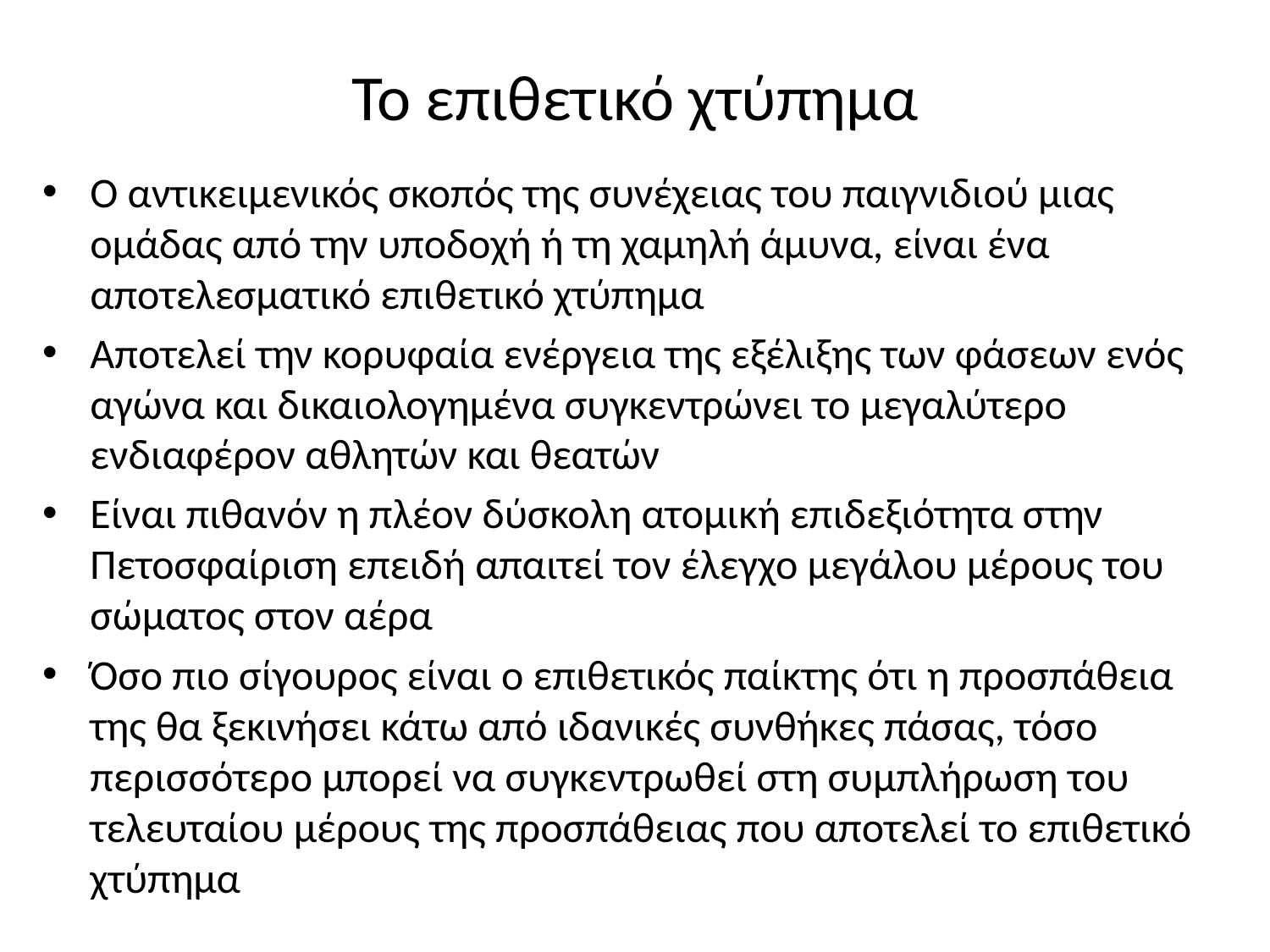

# Το επιθετικό χτύπημα
Ο αντικειμενικός σκοπός της συνέχειας του παιγνιδιού μιας ομάδας από την υποδοχή ή τη χαμηλή άμυνα, είναι ένα αποτελεσματικό επιθετικό χτύπημα
Αποτελεί την κορυφαία ενέργεια της εξέλιξης των φάσεων ενός αγώνα και δικαιολογημένα συγκεντρώνει το μεγαλύτερο ενδιαφέρον αθλητών και θεατών
Είναι πιθανόν η πλέον δύσκολη ατομική επιδεξιότητα στην Πετοσφαίριση επειδή απαιτεί τον έλεγχο μεγάλου μέρους του σώματος στον αέρα
Όσο πιο σίγουρος είναι ο επιθετικός παίκτης ότι η προσπάθεια της θα ξεκινήσει κάτω από ιδανικές συνθήκες πάσας, τόσο περισσότερο μπορεί να συγκεντρωθεί στη συμπλήρωση του τελευταίου μέρους της προσπάθειας που αποτελεί το επιθετικό χτύπημα